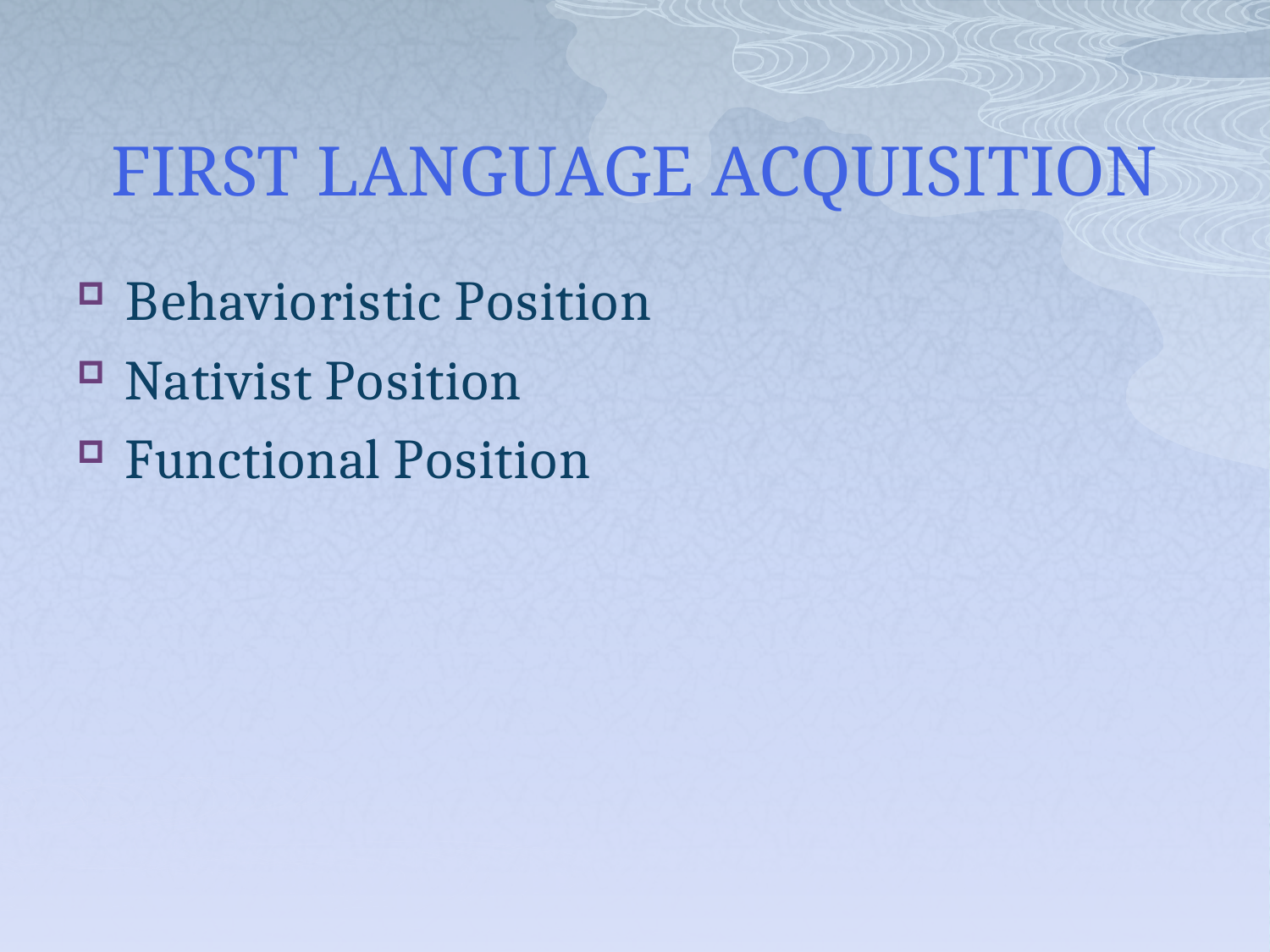

# FIRST LANGUAGE ACQUISITION
Behavioristic Position
Nativist Position
Functional Position